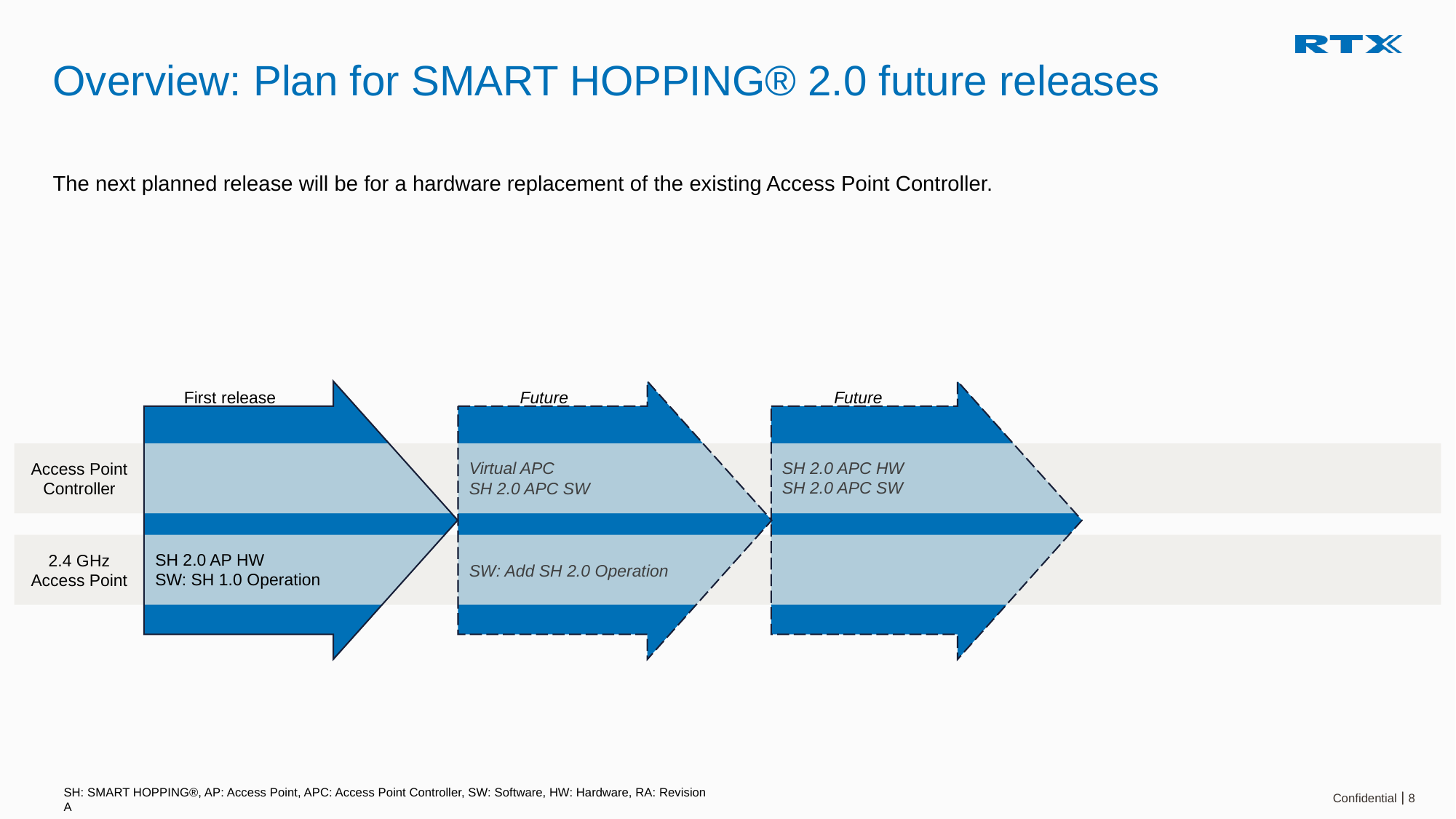

# Overview: Plan for SMART HOPPING® 2.0 future releases
The next planned release will be for a hardware replacement of the existing Access Point Controller.

First release
Future
Future

SH 2.0 APC HW
SH 2.0 APC SW
Virtual APC
SH 2.0 APC SW
Access Point Controller
SH 2.0 AP HW
SW: SH 1.0 Operation
2.4 GHz Access Point
SW: Add SH 2.0 Operation
SH: SMART HOPPING®, AP: Access Point, APC: Access Point Controller, SW: Software, HW: Hardware, RA: Revision A
8
Confidential